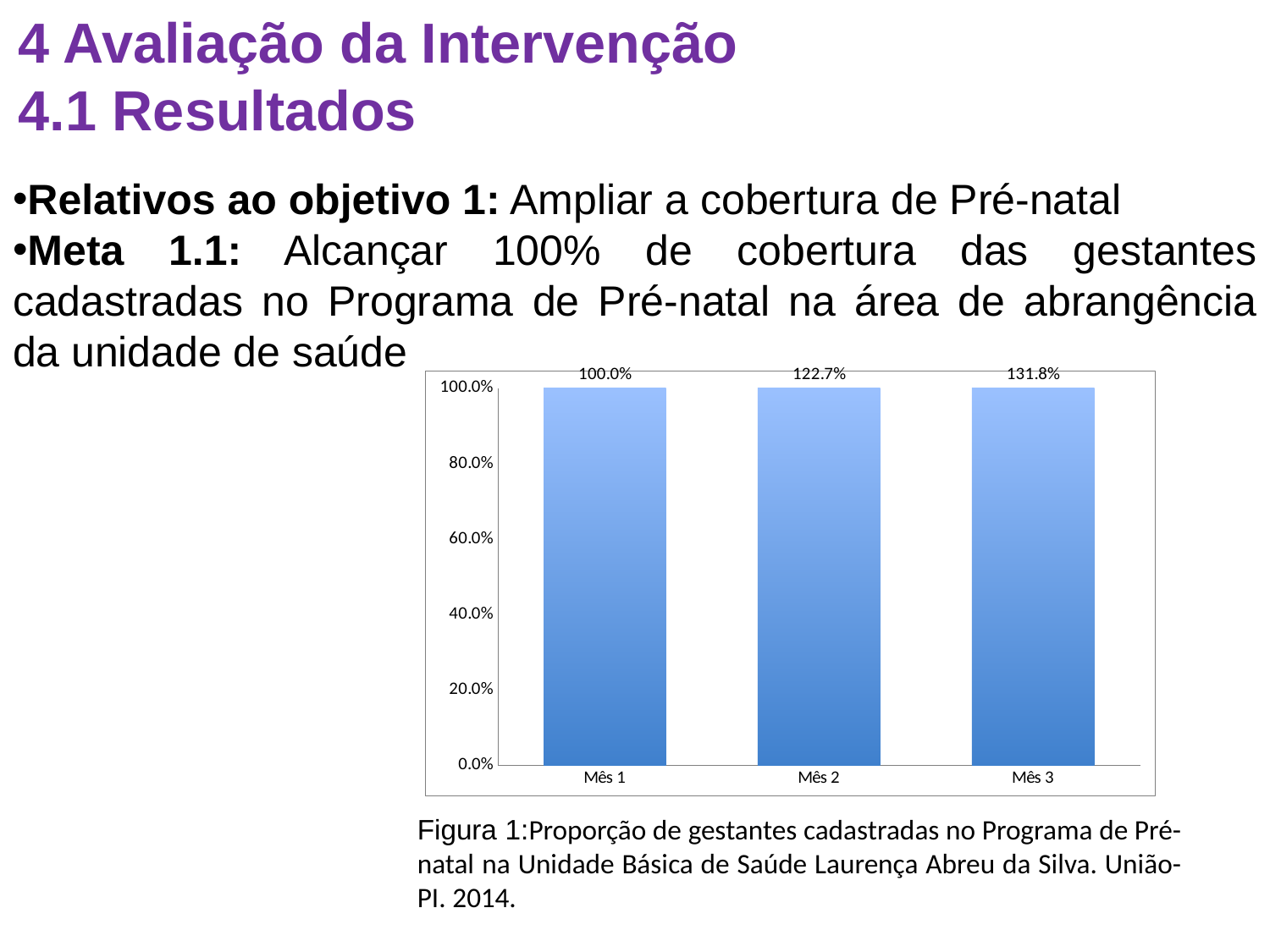

# 4 Avaliação da Intervenção 4.1 Resultados
Relativos ao objetivo 1: Ampliar a cobertura de Pré-natal
Meta 1.1: Alcançar 100% de cobertura das gestantes cadastradas no Programa de Pré-natal na área de abrangência da unidade de saúde

### Chart

| Category | Proporção de gestantes cadastradas no Programa de Pré-natal.  |
|---|---|
| Mês 1 | 1.0 |
| Mês 2 | 1.2272727272727273 |
| Mês 3 | 1.3181818181818181 |
Figura 1:Proporção de gestantes cadastradas no Programa de Pré-natal na Unidade Básica de Saúde Laurença Abreu da Silva. União-PI. 2014.